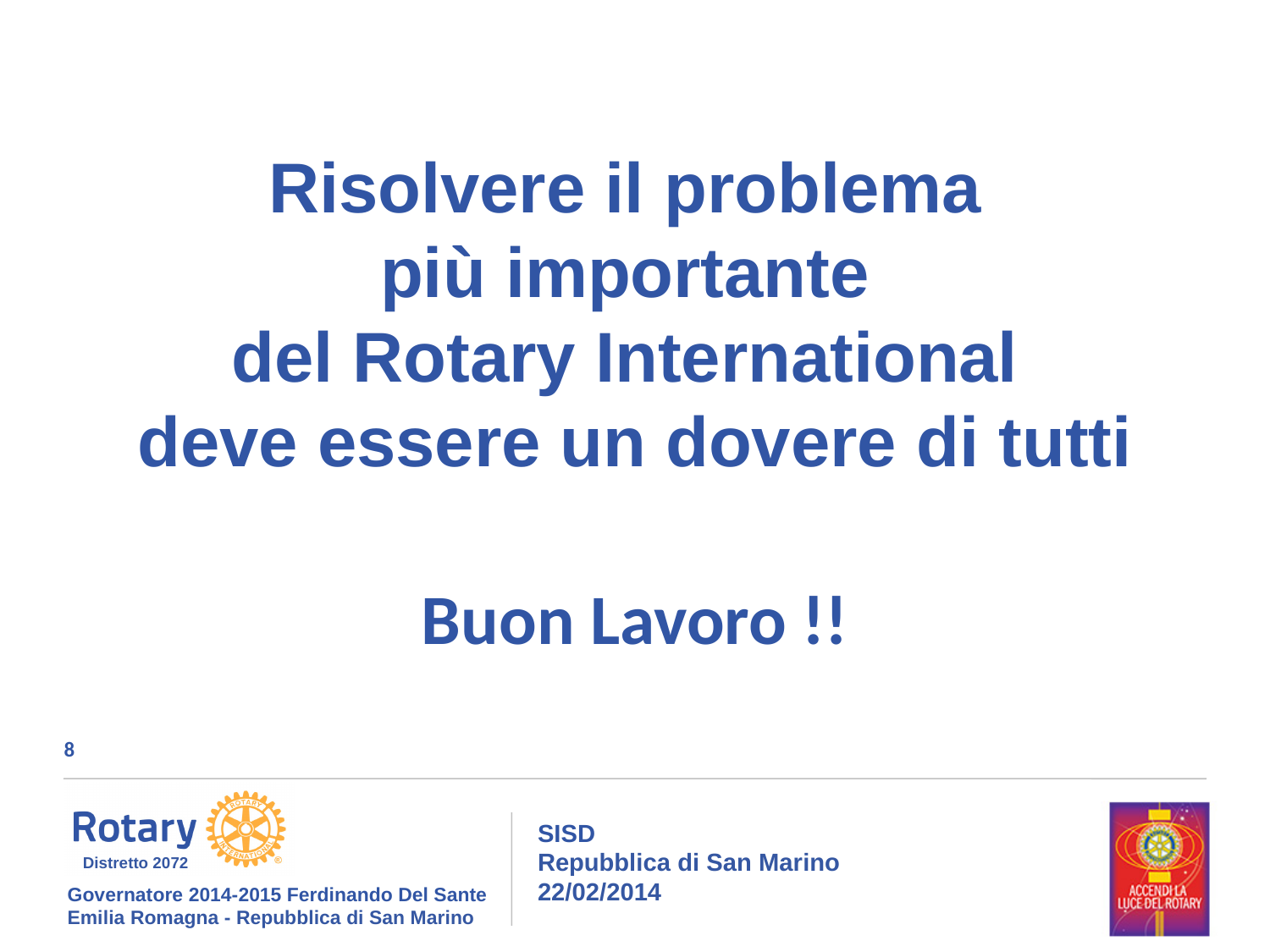

Risolvere il problema
più importante
del Rotary International
deve essere un dovere di tutti
Buon Lavoro !!